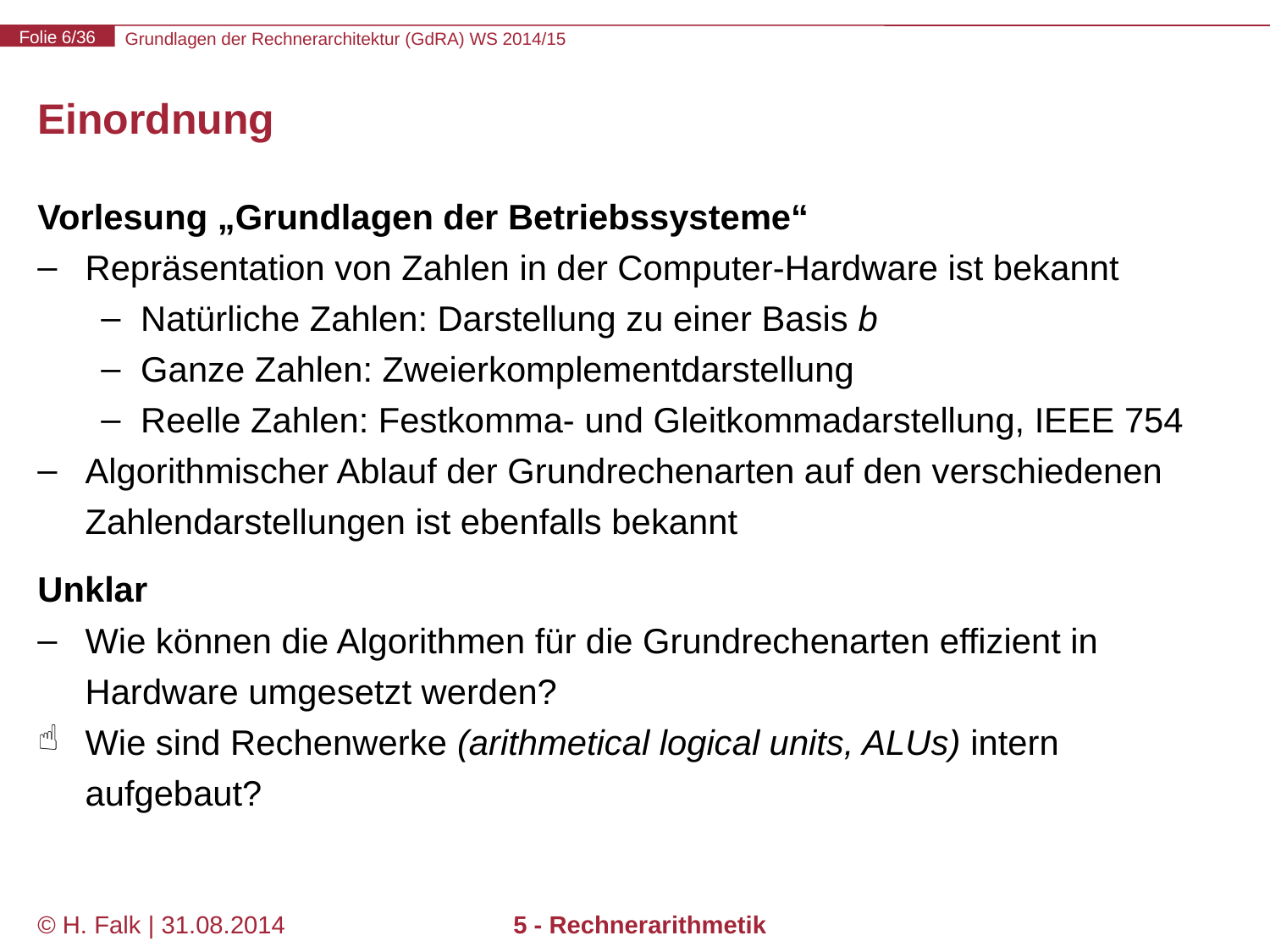

# Einordnung
Vorlesung „Grundlagen der Betriebssysteme“
Repräsentation von Zahlen in der Computer-Hardware ist bekannt
Natürliche Zahlen: Darstellung zu einer Basis b
Ganze Zahlen: Zweierkomplementdarstellung
Reelle Zahlen: Festkomma- und Gleitkommadarstellung, IEEE 754
Algorithmischer Ablauf der Grundrechenarten auf den verschiedenen Zahlendarstellungen ist ebenfalls bekannt

Unklar
Wie können die Algorithmen für die Grundrechenarten effizient in Hardware umgesetzt werden?
Wie sind Rechenwerke (arithmetical logical units, ALUs) intern aufgebaut?
© H. Falk | 31.08.2014
5 - Rechnerarithmetik